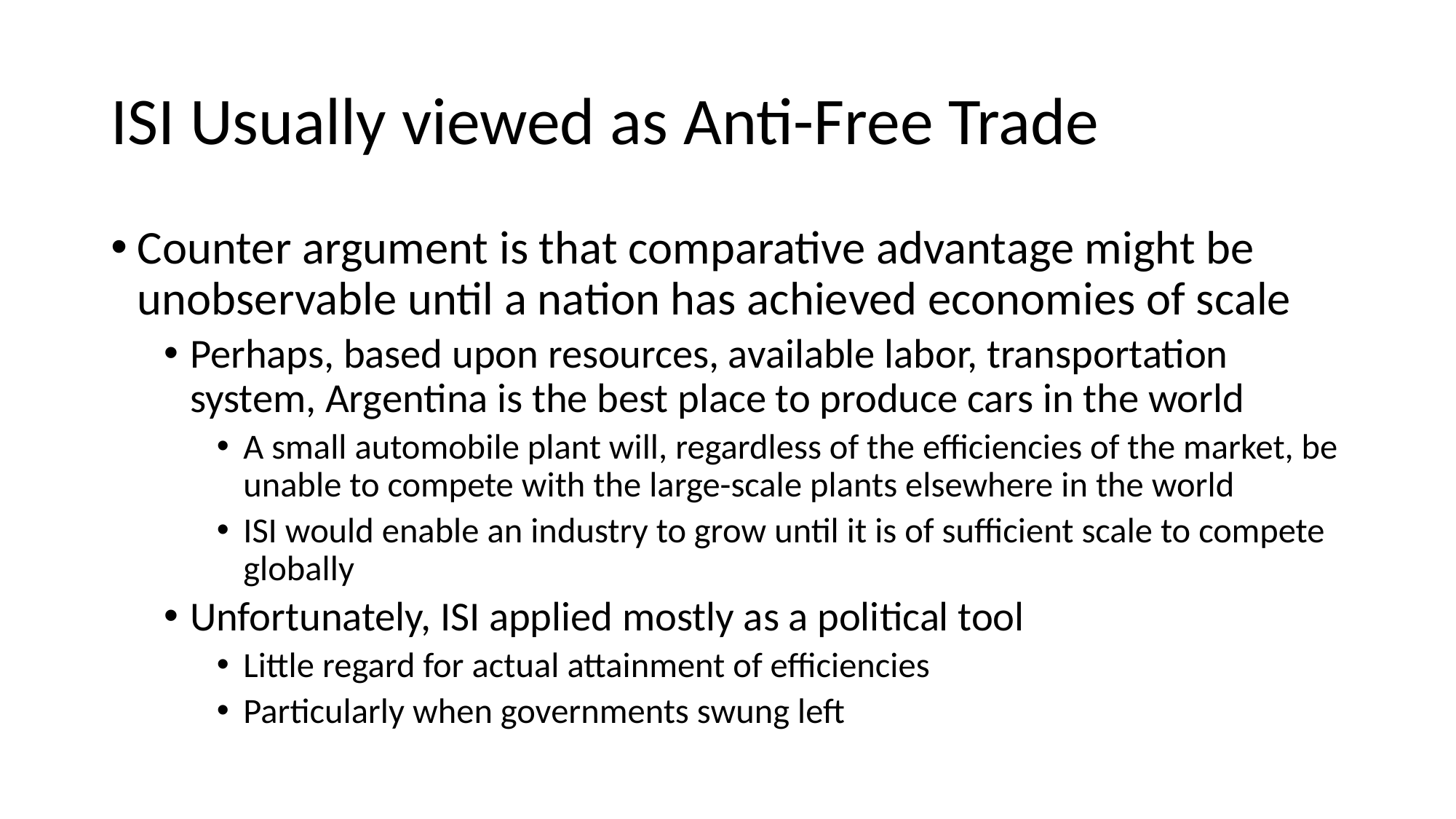

# ISI Usually viewed as Anti-Free Trade
Counter argument is that comparative advantage might be unobservable until a nation has achieved economies of scale
Perhaps, based upon resources, available labor, transportation system, Argentina is the best place to produce cars in the world
A small automobile plant will, regardless of the efficiencies of the market, be unable to compete with the large-scale plants elsewhere in the world
ISI would enable an industry to grow until it is of sufficient scale to compete globally
Unfortunately, ISI applied mostly as a political tool
Little regard for actual attainment of efficiencies
Particularly when governments swung left